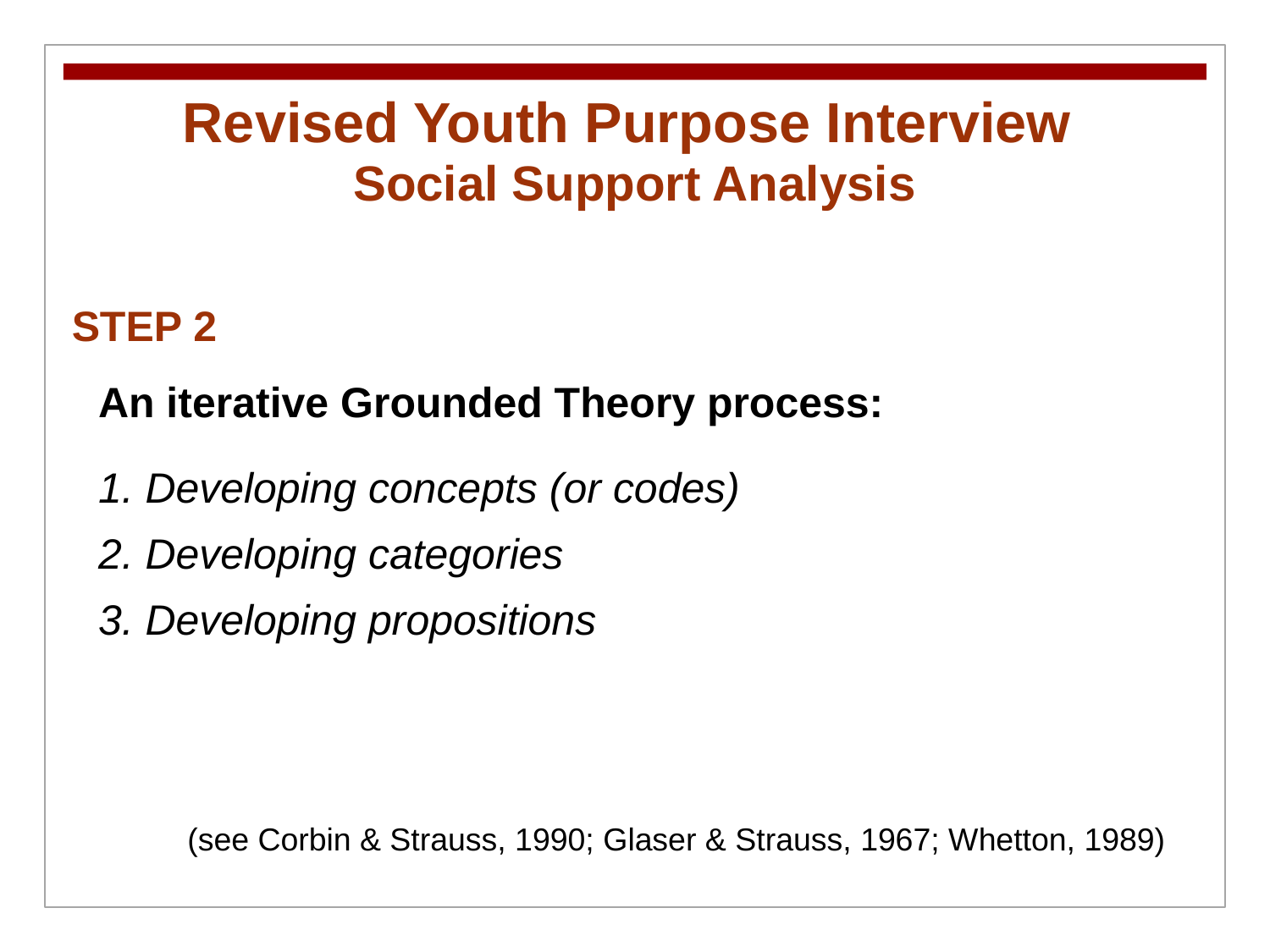

Revised Youth Purpose Interview
Social Support Analysis

STEP 2

	An iterative Grounded Theory process:

	1. Developing concepts (or codes)

	2. Developing categories

	3. Developing propositions

(see Corbin & Strauss, 1990; Glaser & Strauss, 1967; Whetton, 1989)